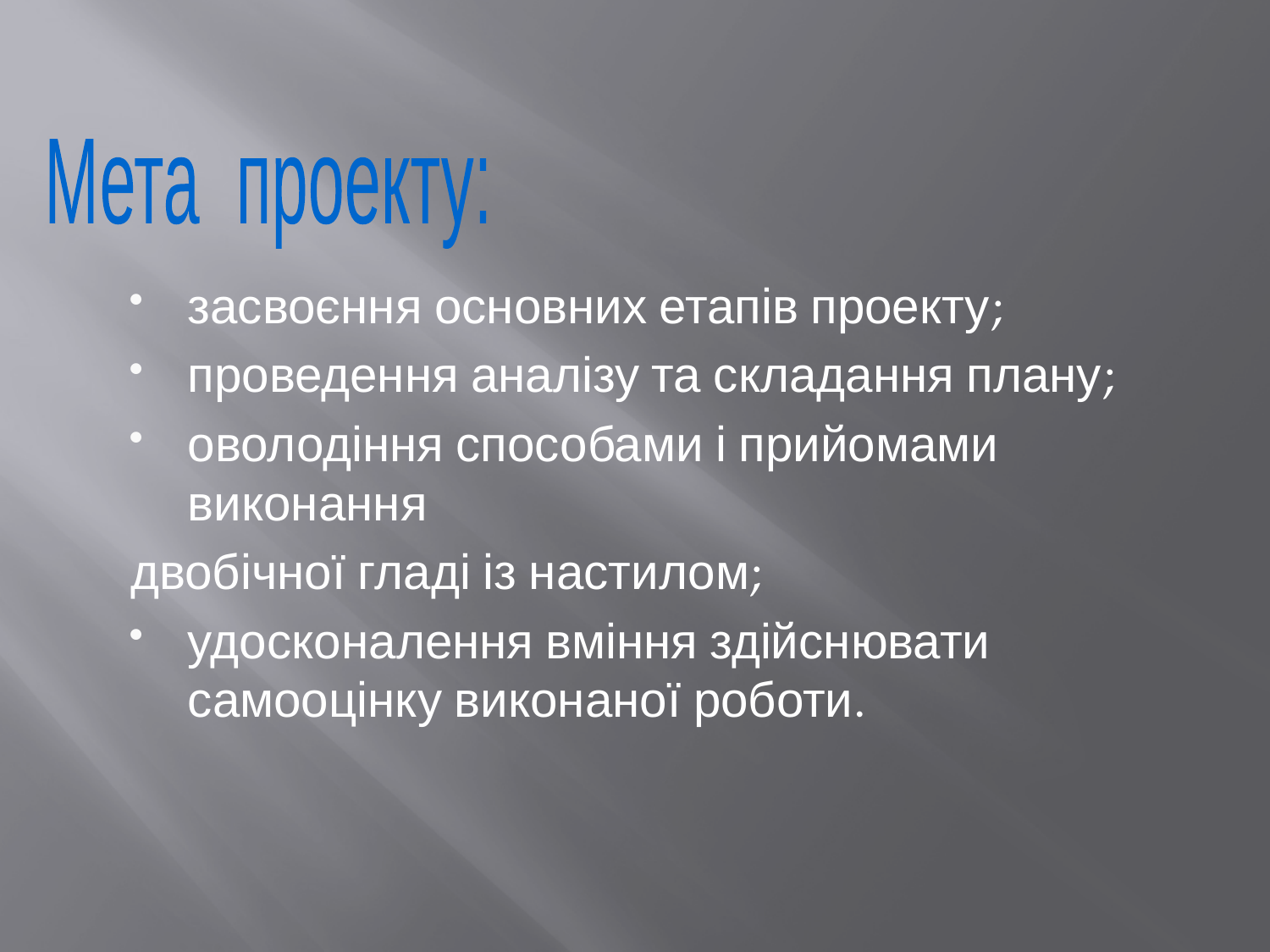

Мета  проекту:
засвоєння основних етапів проекту;
проведення аналізу та складання плану;
оволодіння способами і прийомами виконання
двобічної гладі із настилом;
удосконалення вміння здійснювати самооцінку виконаної роботи.